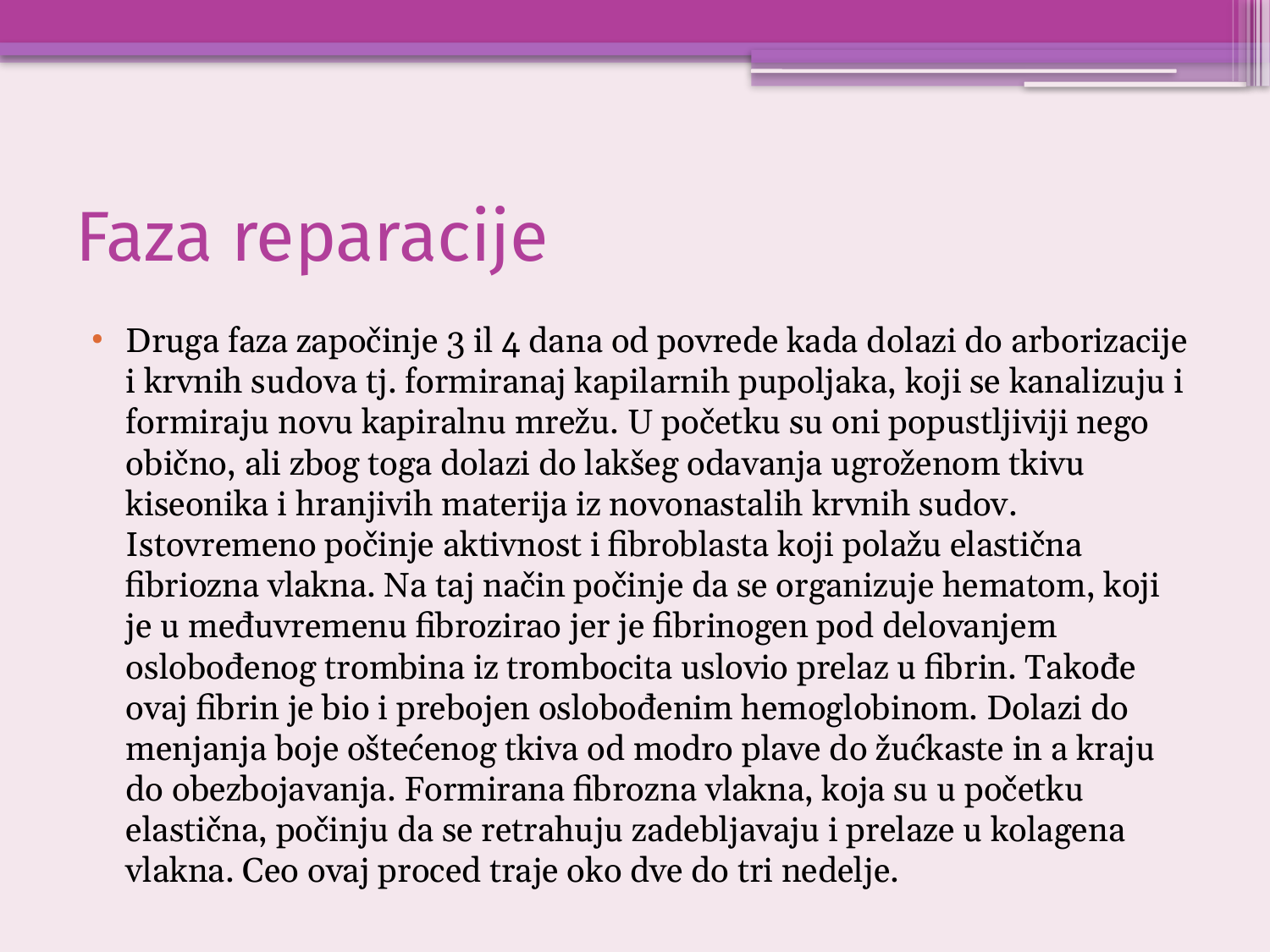

# Faza reparacije
Druga faza započinje 3 il 4 dana od povrede kada dolazi do arborizacije i krvnih sudova tj. formiranaj kapilarnih pupoljaka, koji se kanalizuju i formiraju novu kapiralnu mrežu. U početku su oni popustljiviji nego obično, ali zbog toga dolazi do lakšeg odavanja ugroženom tkivu kiseonika i hranjivih materija iz novonastalih krvnih sudov. Istovremeno počinje aktivnost i fibroblasta koji polažu elastična fibriozna vlakna. Na taj način počinje da se organizuje hematom, koji je u međuvremenu fibrozirao jer je fibrinogen pod delovanjem oslobođenog trombina iz trombocita uslovio prelaz u fibrin. Takođe ovaj fibrin je bio i prebojen oslobođenim hemoglobinom. Dolazi do menjanja boje oštećenog tkiva od modro plave do žućkaste in a kraju do obezbojavanja. Formirana fibrozna vlakna, koja su u početku elastična, počinju da se retrahuju zadebljavaju i prelaze u kolagena vlakna. Ceo ovaj proced traje oko dve do tri nedelje.